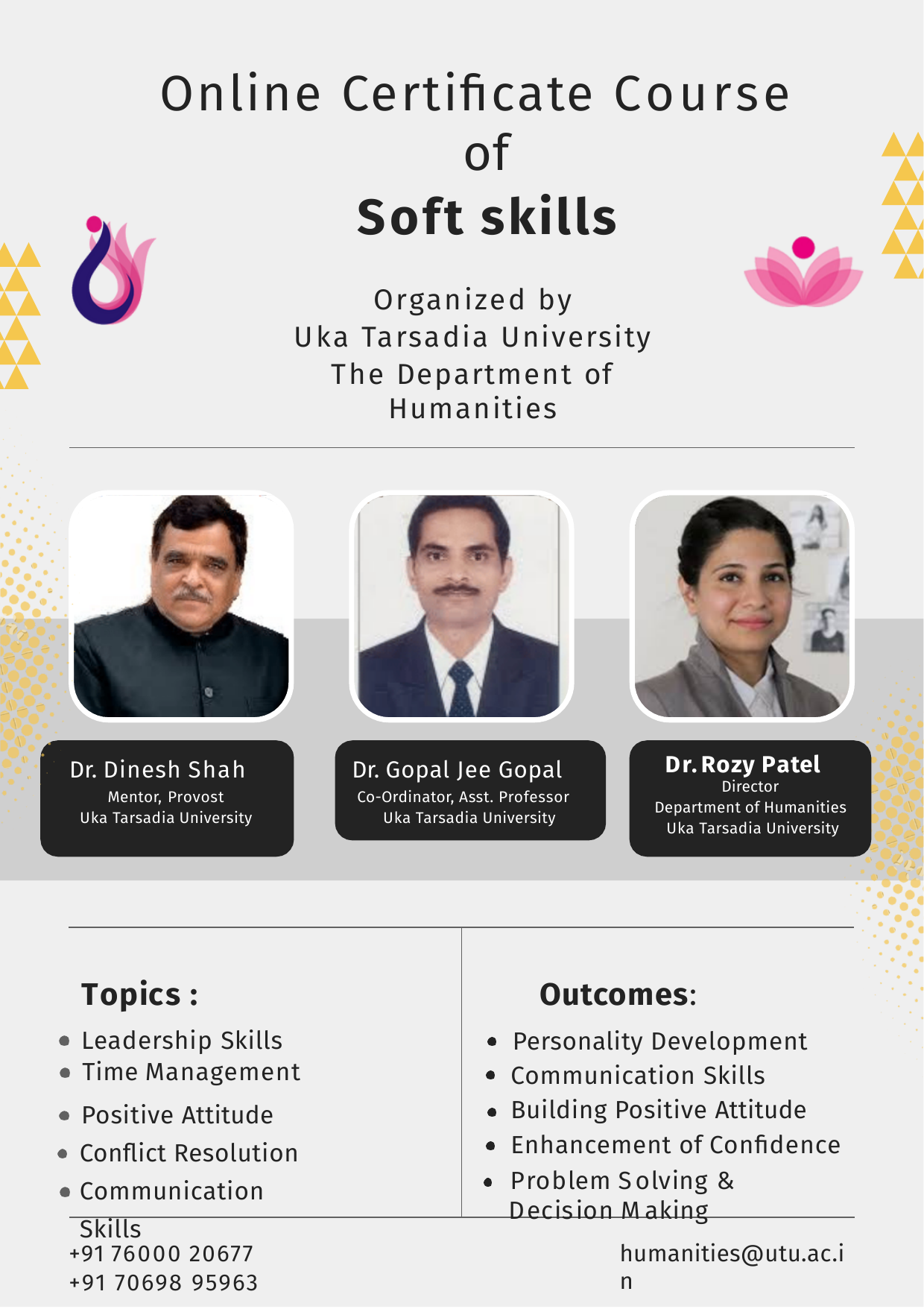

# Online Certificate Course of
Soft skills
Organized by
Uka Tarsadia University
The Department of Humanities
Dr. Dinesh Shah
Mentor, Provost  Uka Tarsadia University
Dr. Gopal Jee Gopal
Co-Ordinator, Asst. Professor  Uka Tarsadia University
Dr. Rozy Patel
Director
Department of Humanities  Uka Tarsadia University
Outcomes:
Personality Development  Communication Skills  Building Positive Attitude  Enhancement of Confidence
Problem Solving & Decision Making
Topics :
Leadership Skills  Time Management
Positive Attitude  Conflict Resolution  Communication Skills
+91 76000 20677
+91 70698 95963
humanities@utu.ac.in